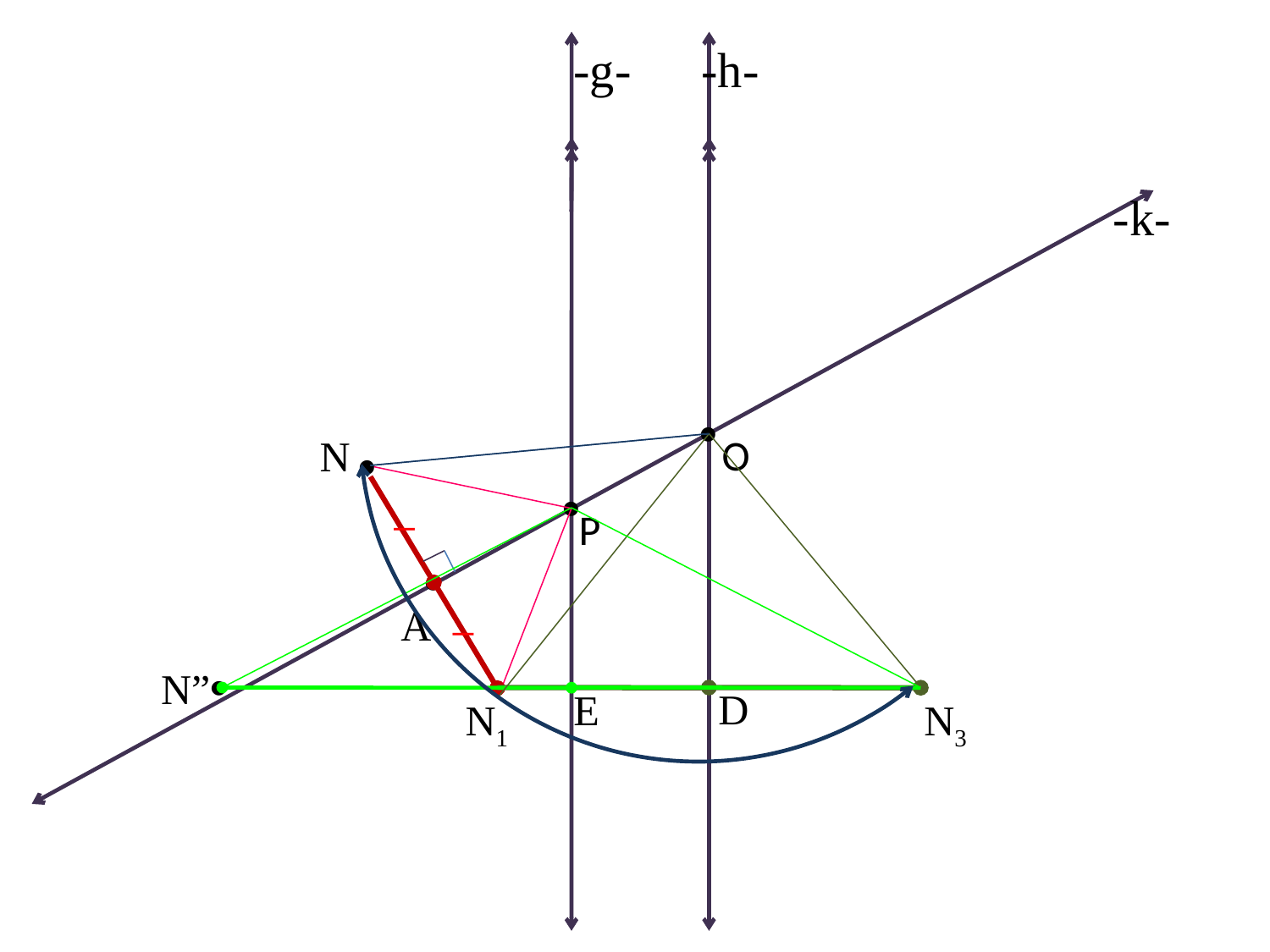

-g-
-h-
•
O
•
P

-k-
N
•
_
•
_
A
N1
•
N”
E
D
N3